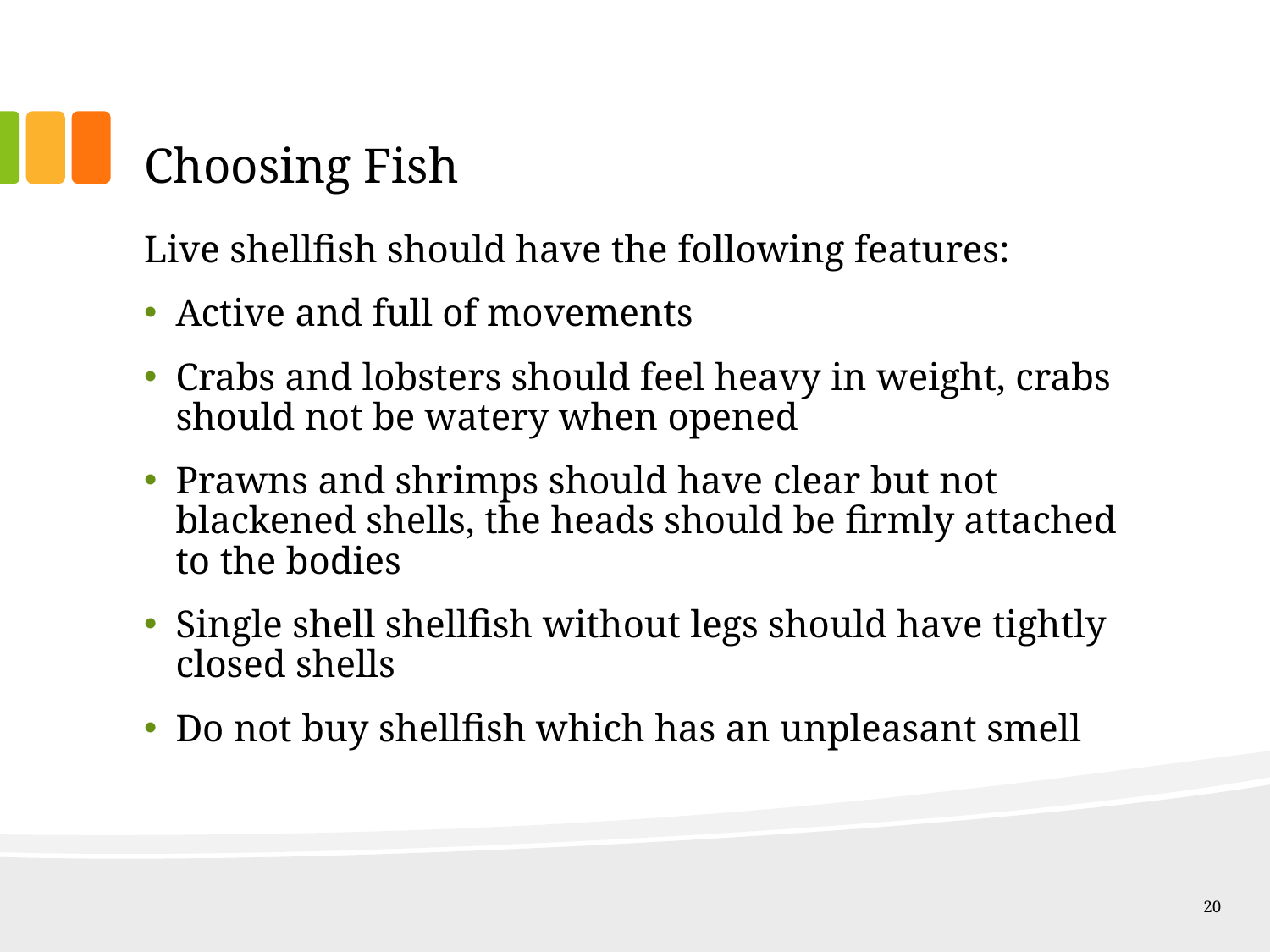

# Choosing Fish
Live shellfish should have the following features:
Active and full of movements
Crabs and lobsters should feel heavy in weight, crabs should not be watery when opened
Prawns and shrimps should have clear but not blackened shells, the heads should be firmly attached to the bodies
Single shell shellfish without legs should have tightly closed shells
Do not buy shellfish which has an unpleasant smell
20